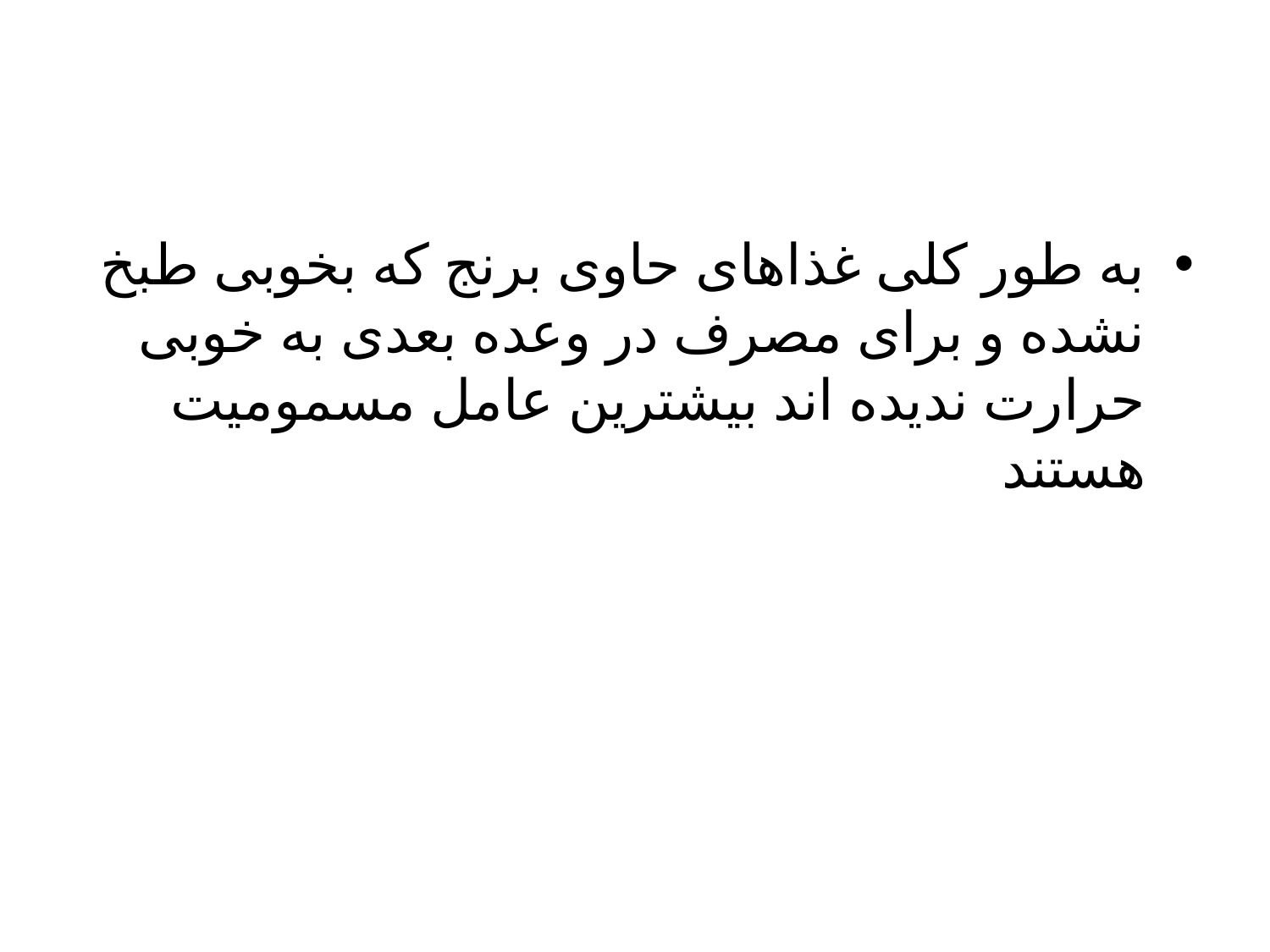

به طور کلی غذاهای حاوی برنج که بخوبی طبخ نشده و برای مصرف در وعده بعدی به خوبی حرارت ندیده اند بیشترین عامل مسمومیت هستند